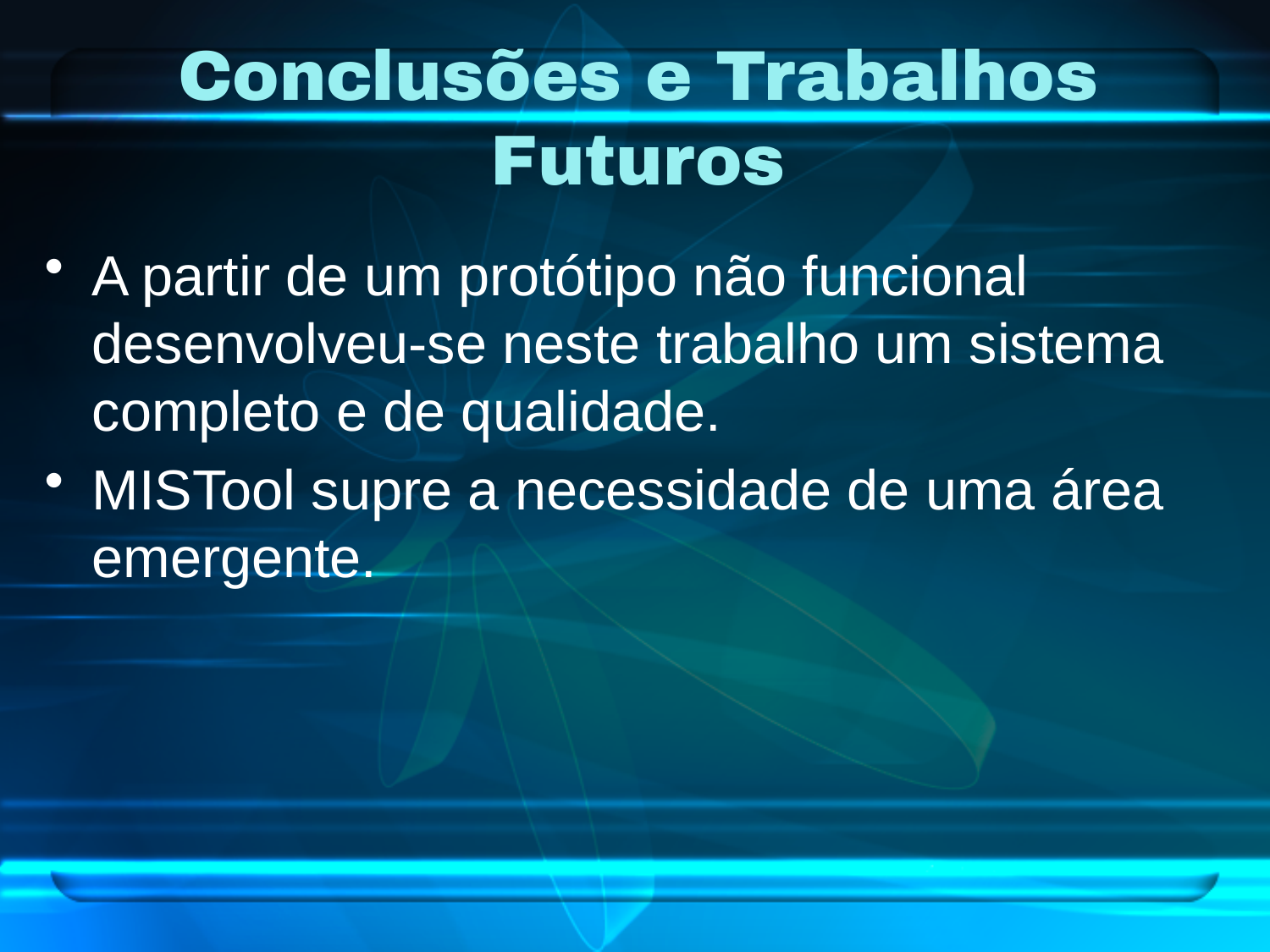

# Conclusões e Trabalhos Futuros
A partir de um protótipo não funcional desenvolveu-se neste trabalho um sistema completo e de qualidade.
MISTool supre a necessidade de uma área emergente.